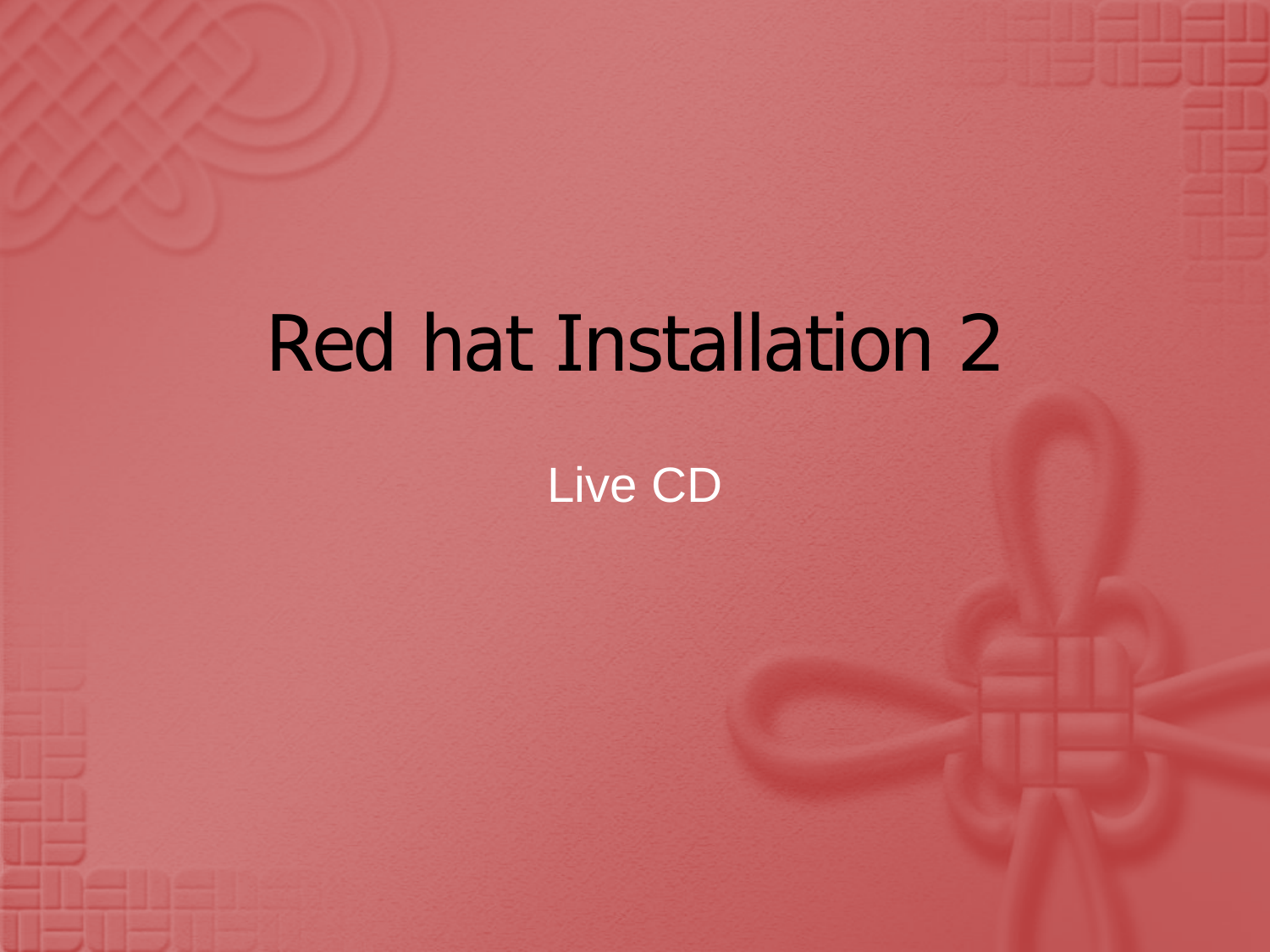

# Red hat Installation 2
Live CD